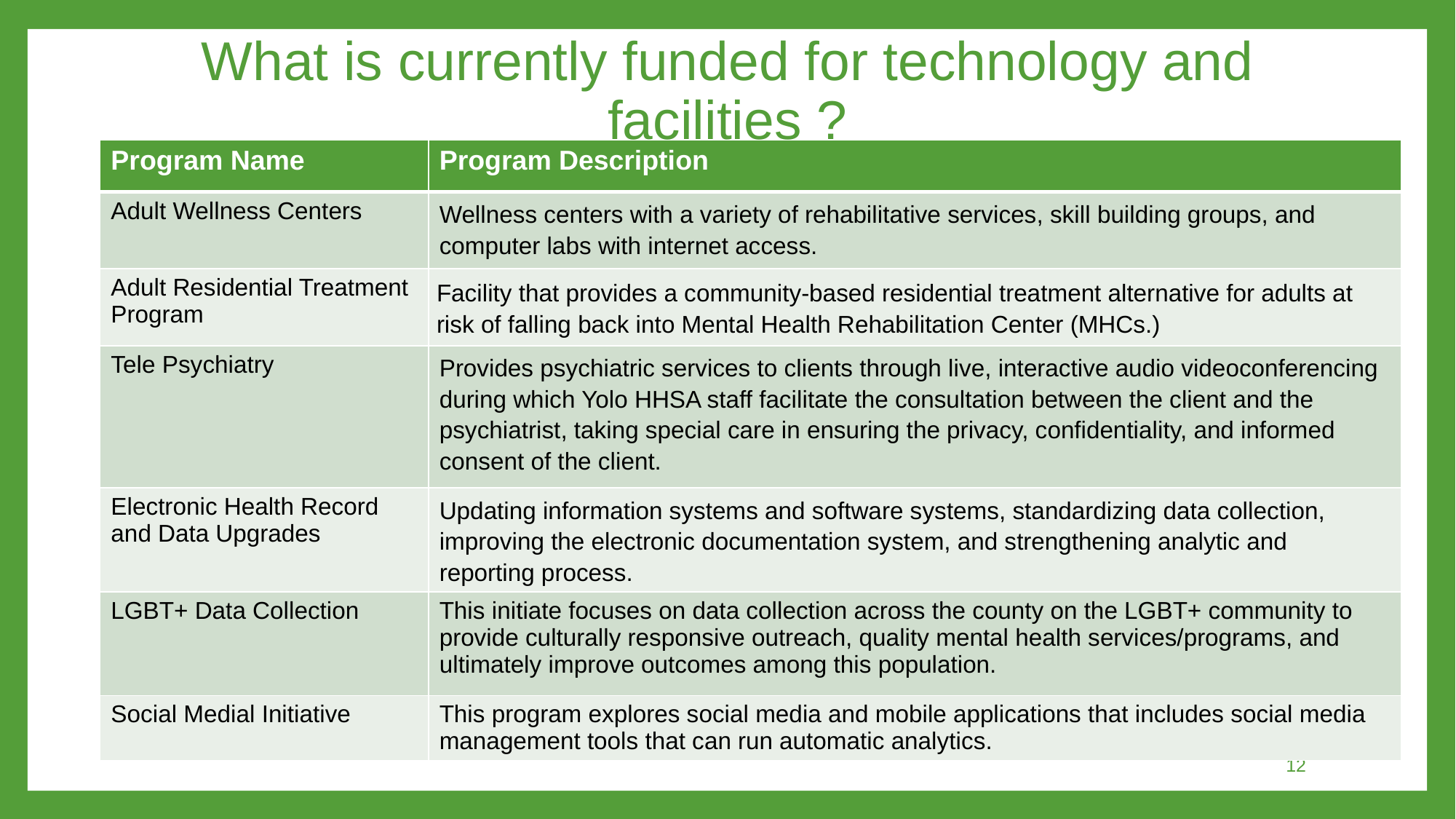

# What is currently funded for technology and facilities ?
| Program Name | Program Description |
| --- | --- |
| Adult Wellness Centers | Wellness centers with a variety of rehabilitative services, skill building groups, and computer labs with internet access. |
| Adult Residential Treatment Program | Facility that provides a community-based residential treatment alternative for adults at risk of falling back into Mental Health Rehabilitation Center (MHCs.) |
| Tele Psychiatry | Provides psychiatric services to clients through live, interactive audio videoconferencing during which Yolo HHSA staff facilitate the consultation between the client and the psychiatrist, taking special care in ensuring the privacy, confidentiality, and informed consent of the client. |
| Electronic Health Record and Data Upgrades | Updating information systems and software systems, standardizing data collection, improving the electronic documentation system, and strengthening analytic and reporting process. |
| LGBT+ Data Collection | This initiate focuses on data collection across the county on the LGBT+ community to provide culturally responsive outreach, quality mental health services/programs, and ultimately improve outcomes among this population. |
| Social Medial Initiative | This program explores social media and mobile applications that includes social media management tools that can run automatic analytics. |
12